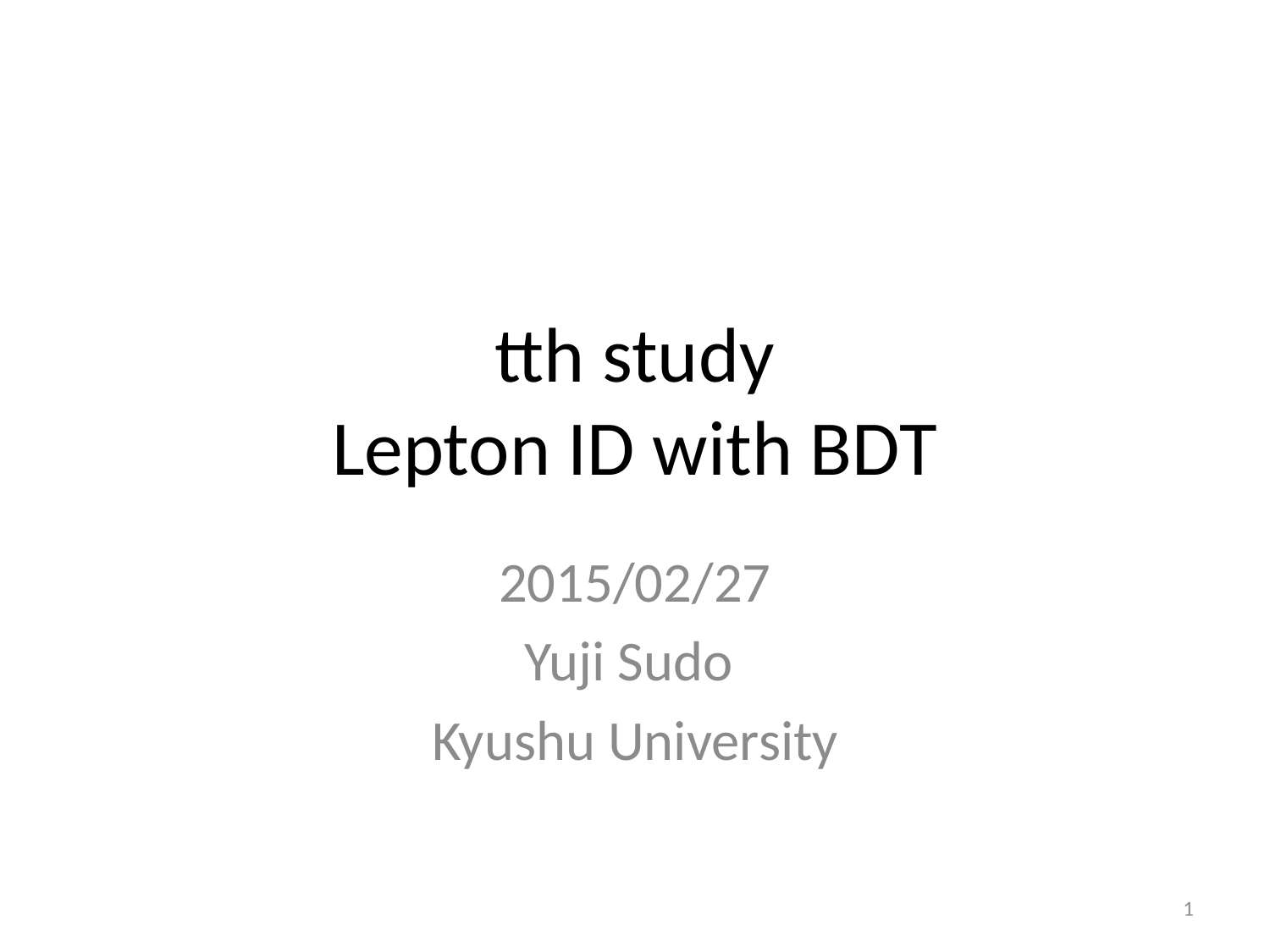

# tth study Lepton ID with BDT
2015/02/27
Yuji Sudo
Kyushu University
1